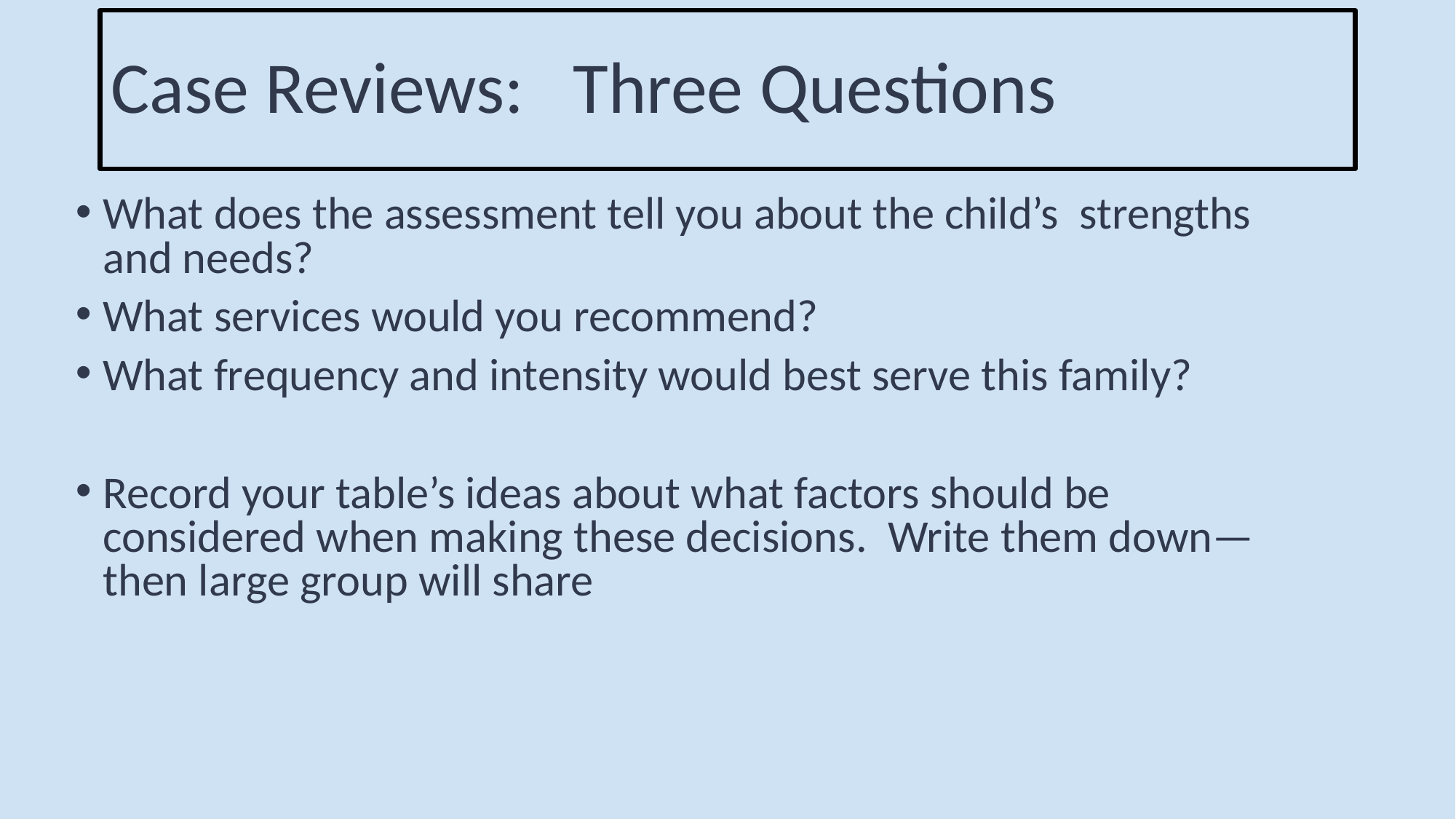

# Case Reviews:   Three Questions
What does the assessment tell you about the child’s  strengths and needs?
What services would you recommend?
What frequency and intensity would best serve this family?

Record your table’s ideas about what factors should be considered when making these decisions.  Write them down—then large group will share